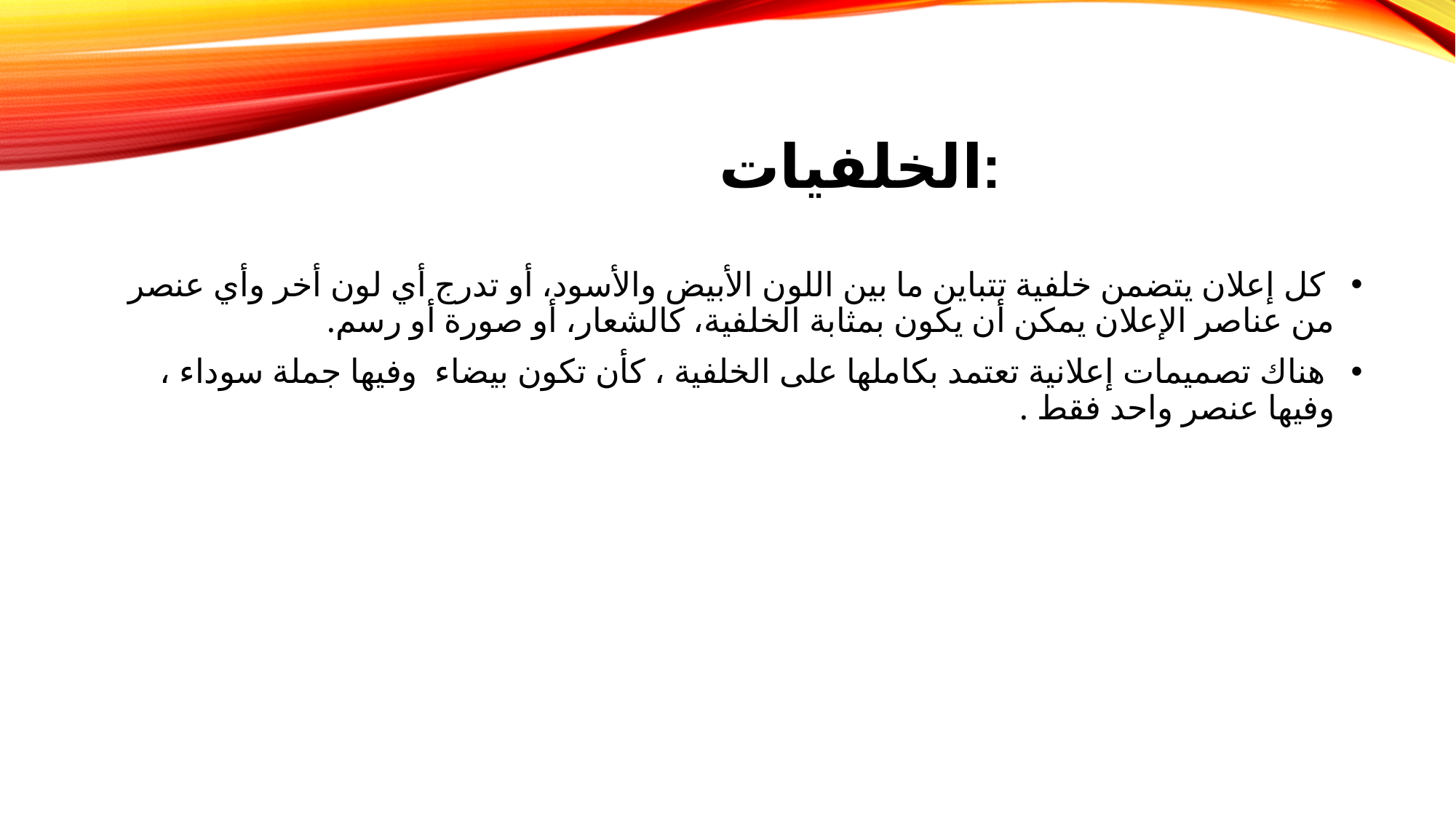

# الخلفيات:
 كل إعلان يتضمن خلفية تتباين ما بين اللون الأبيض والأسود، أو تدرج أي لون أخر وأي عنصر من عناصر الإعلان يمكن أن يكون بمثابة الخلفية، كالشعار، أو صورة أو رسم.
 هناك تصميمات إعلانية تعتمد بكاملها على الخلفية ، كأن تكون بيضاء  وفيها جملة سوداء ، وفيها عنصر واحد فقط .